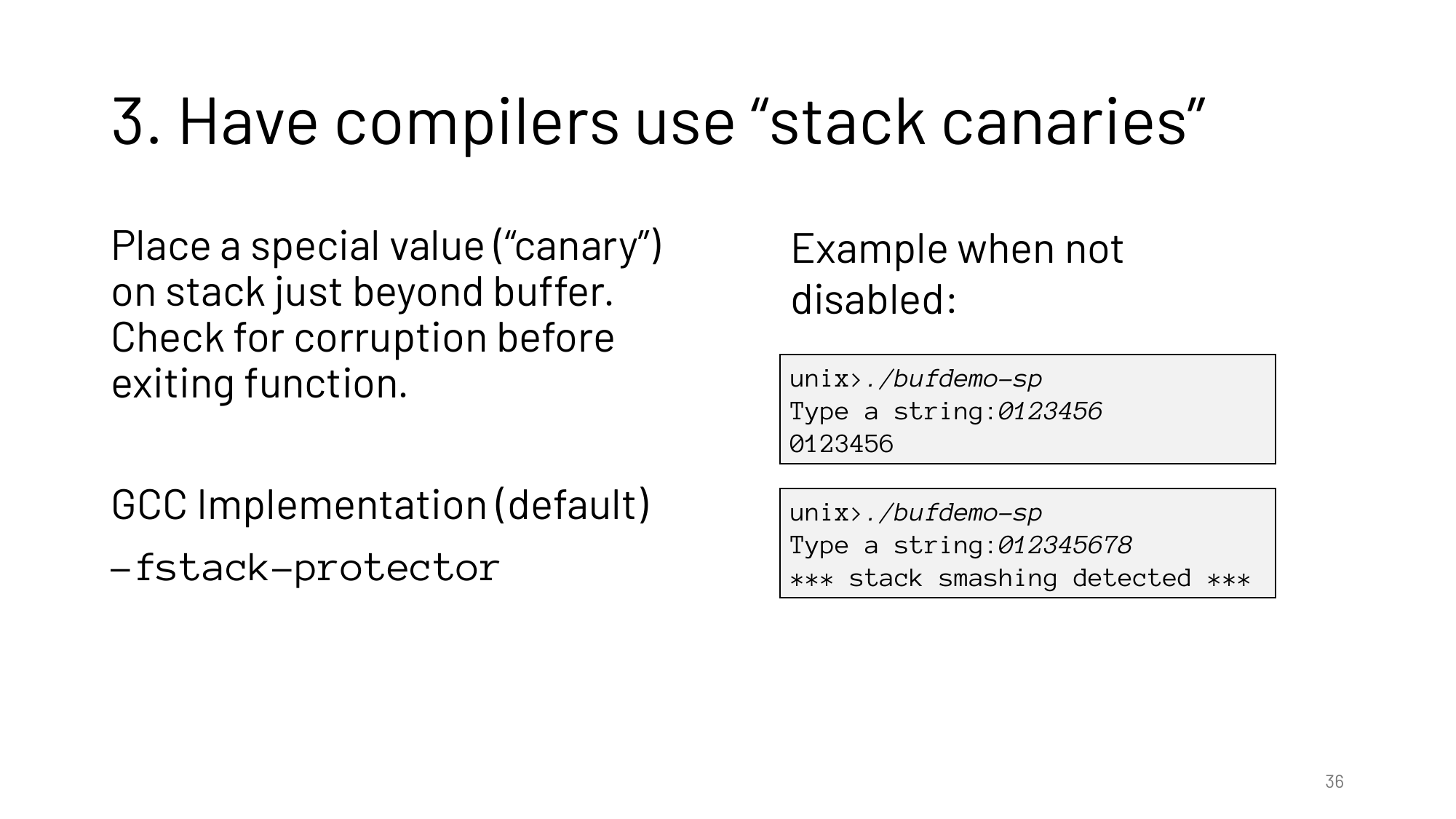

# 3. Have compilers use “stack canaries”
Example when not disabled:
Place a special value (“canary”) on stack just beyond buffer. Check for corruption before exiting function.

GCC Implementation (default)
-fstack-protector

unix>./bufdemo-sp
Type a string:0123456
0123456
unix>./bufdemo-sp
Type a string:012345678
*** stack smashing detected ***
36